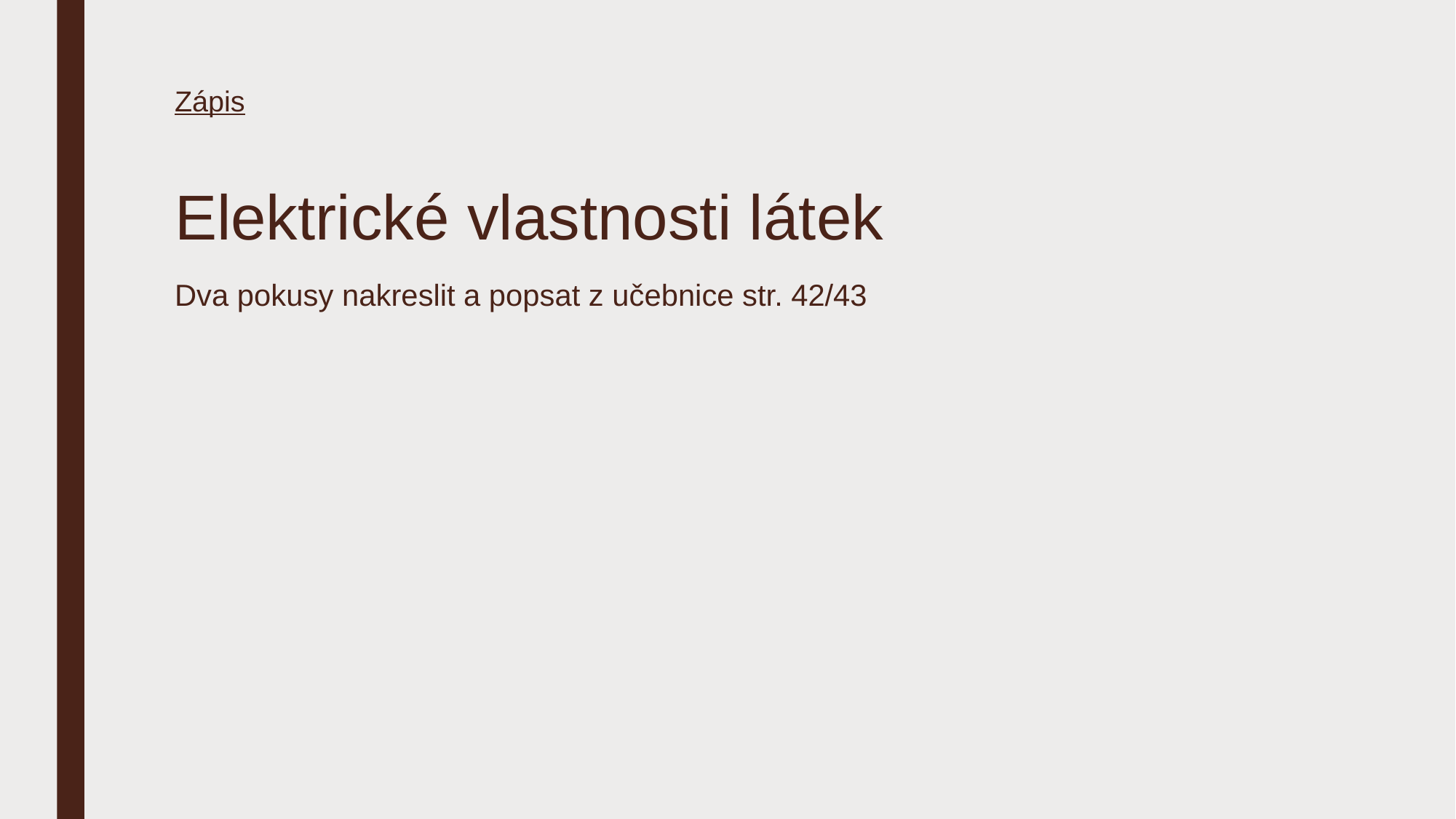

# Zápis Elektrické vlastnosti látek
Dva pokusy nakreslit a popsat z učebnice str. 42/43